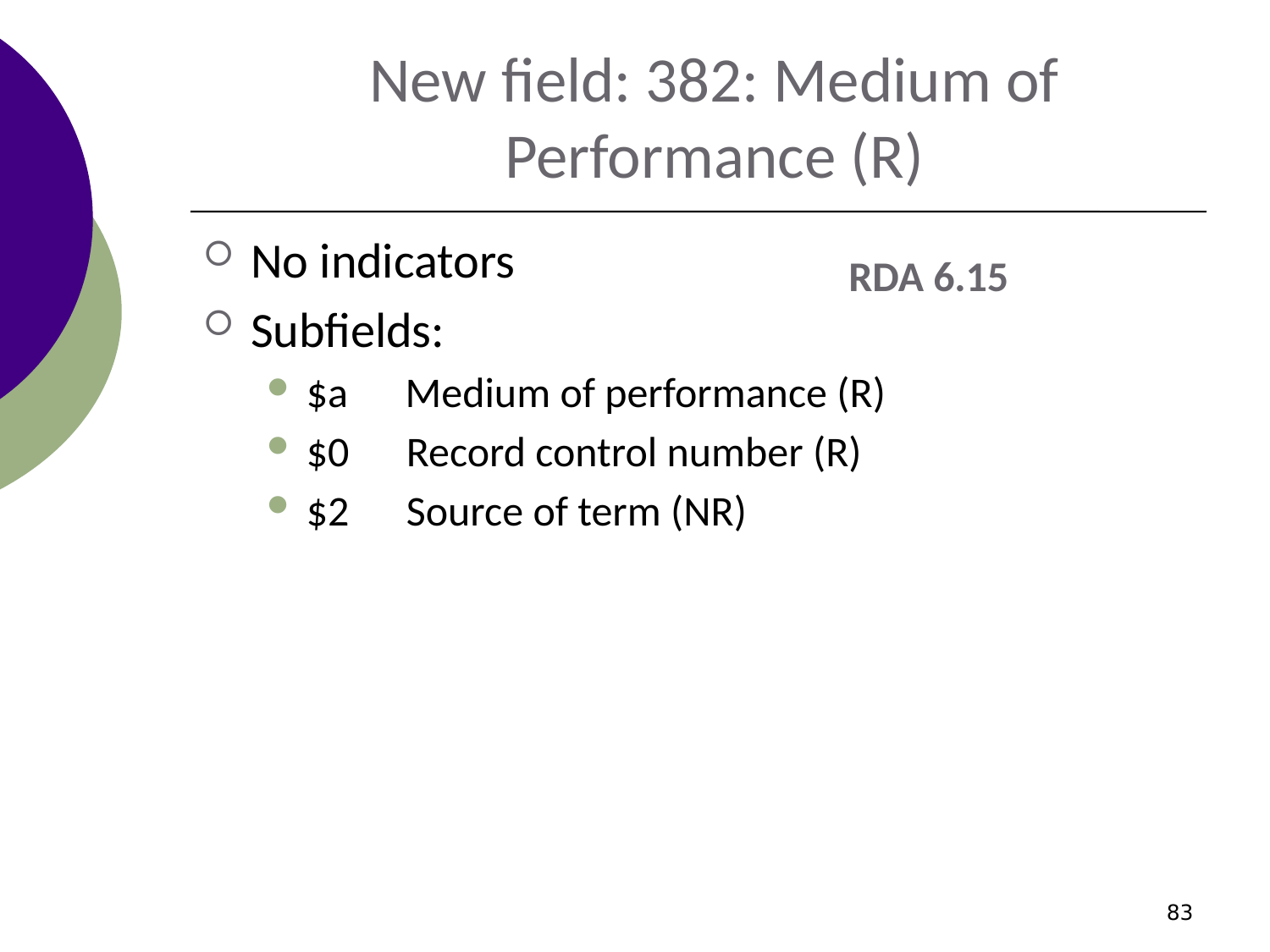

New field: 382: Medium of Performance (R)
No indicators
Subfields:
$a      Medium of performance (R)
$0      Record control number (R)
$2      Source of term (NR)

RDA 6.15
83